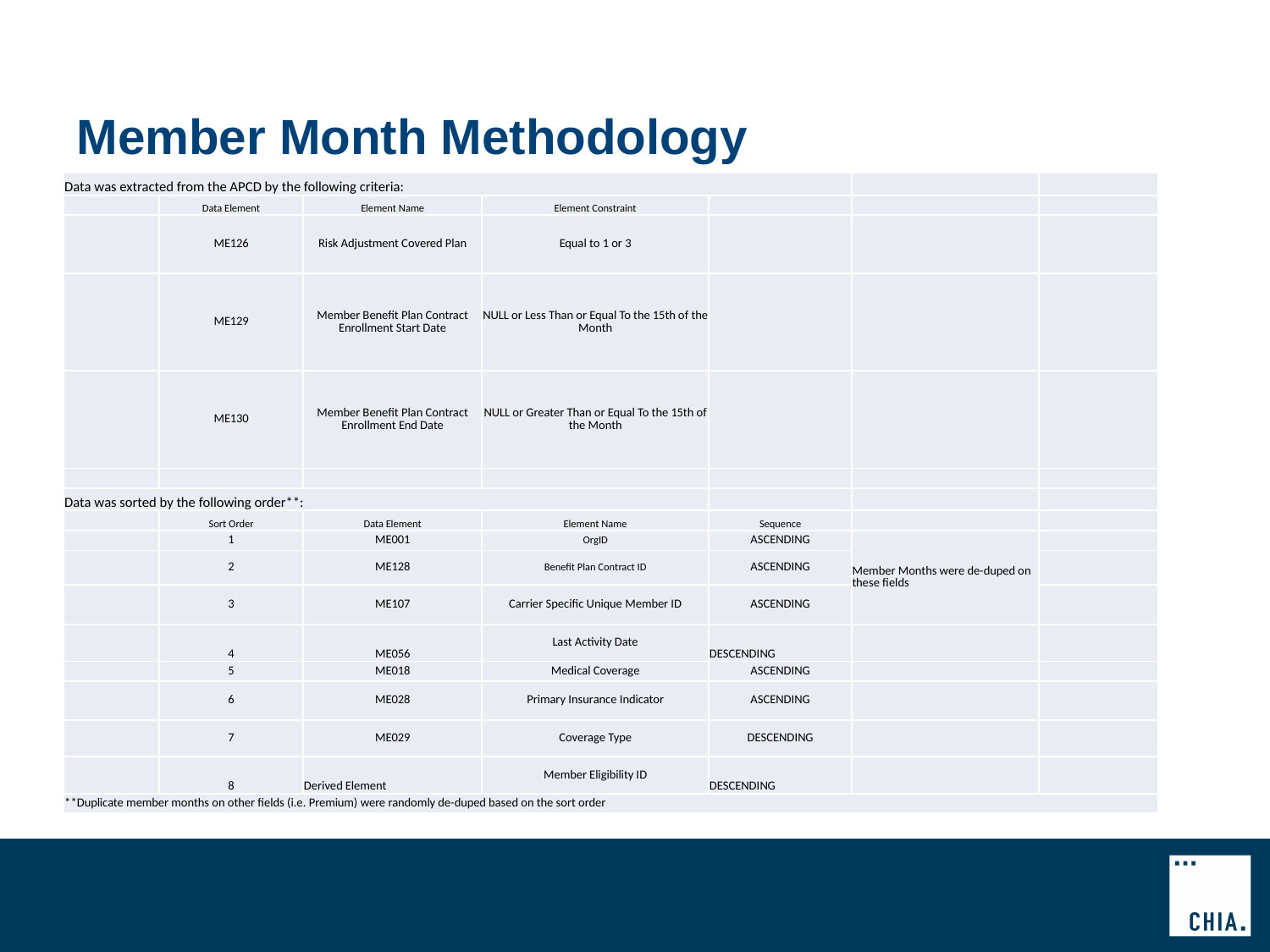

# Member Month Methodology
| Data was extracted from the APCD by the following criteria: |  |  |  |  |  |  |
| --- | --- | --- | --- | --- | --- | --- |
|  | Data Element | Element Name | Element Constraint |  |  |  |
|  | ME126 | Risk Adjustment Covered Plan | Equal to 1 or 3 |  |  |  |
|  | ME129 | Member Benefit Plan Contract Enrollment Start Date | NULL or Less Than or Equal To the 15th of the Month |  |  |  |
|  | ME130 | Member Benefit Plan Contract Enrollment End Date | NULL or Greater Than or Equal To the 15th of the Month |  |  |  |
|  |  |  |  |  |  |  |
| Data was sorted by the following order\*\*: |  |  |  |  |  |  |
|  | Sort Order | Data Element | Element Name | Sequence |  |  |
|  | 1 | ME001 | OrgID | ASCENDING | Member Months were de-duped on these fields |  |
|  | 2 | ME128 | Benefit Plan Contract ID | ASCENDING |  |  |
|  | 3 | ME107 | Carrier Specific Unique Member ID | ASCENDING |  |  |
|  | 4 | ME056 | Last Activity Date | DESCENDING |  |  |
|  | 5 | ME018 | Medical Coverage | ASCENDING |  |  |
|  | 6 | ME028 | Primary Insurance Indicator | ASCENDING |  |  |
|  | 7 | ME029 | Coverage Type | DESCENDING |  |  |
|  | 8 | Derived Element | Member Eligibility ID | DESCENDING |  |  |
| \*\*Duplicate member months on other fields (i.e. Premium) were randomly de-duped based on the sort order |  |  |  |  |  |  |